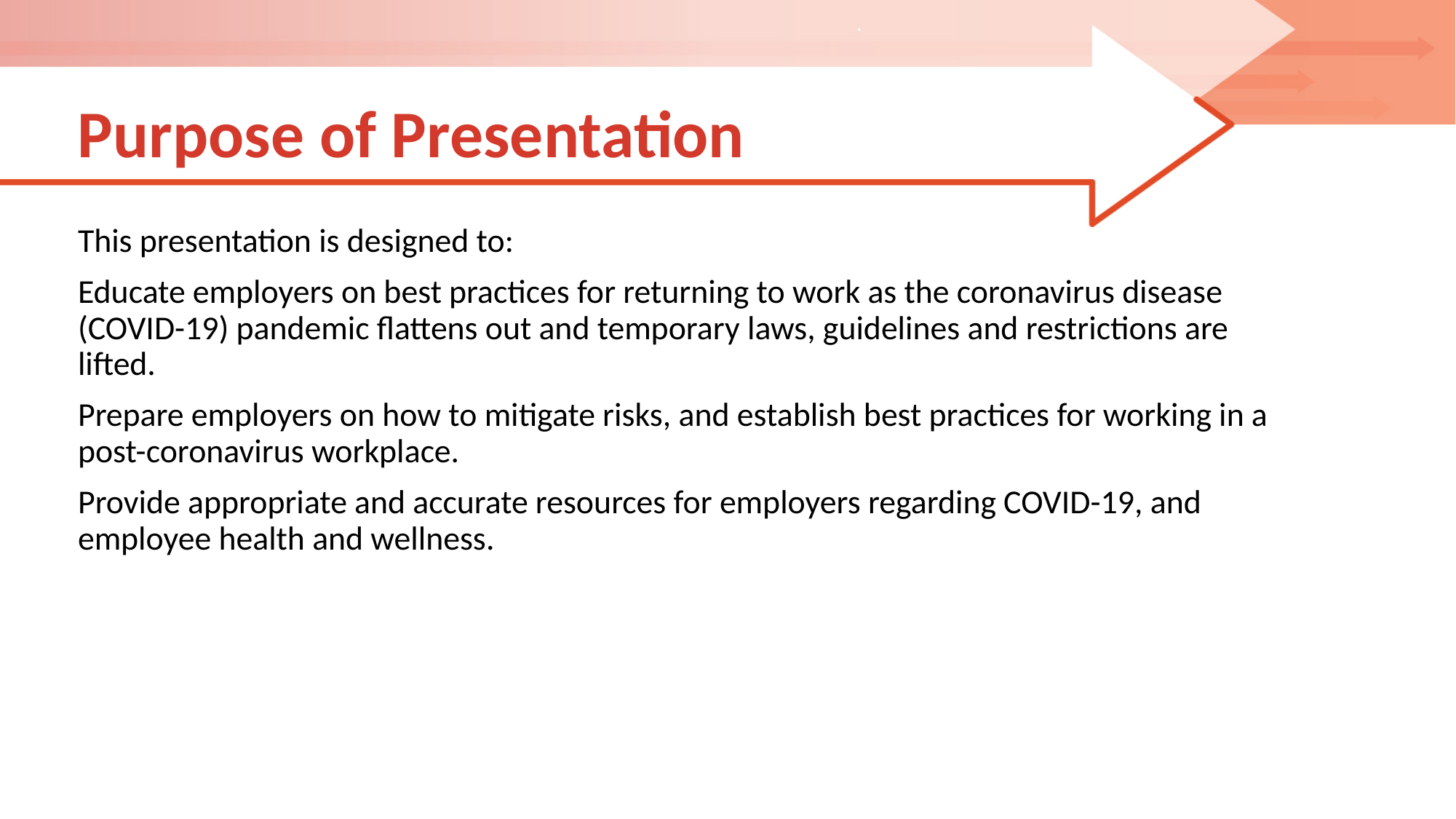

# Purpose of Presentation
This presentation is designed to:
Educate employers on best practices for returning to work as the coronavirus disease (COVID-19) pandemic flattens out and temporary laws, guidelines and restrictions are lifted.
Prepare employers on how to mitigate risks, and establish best practices for working in a post-coronavirus workplace.
Provide appropriate and accurate resources for employers regarding COVID-19, and employee health and wellness.